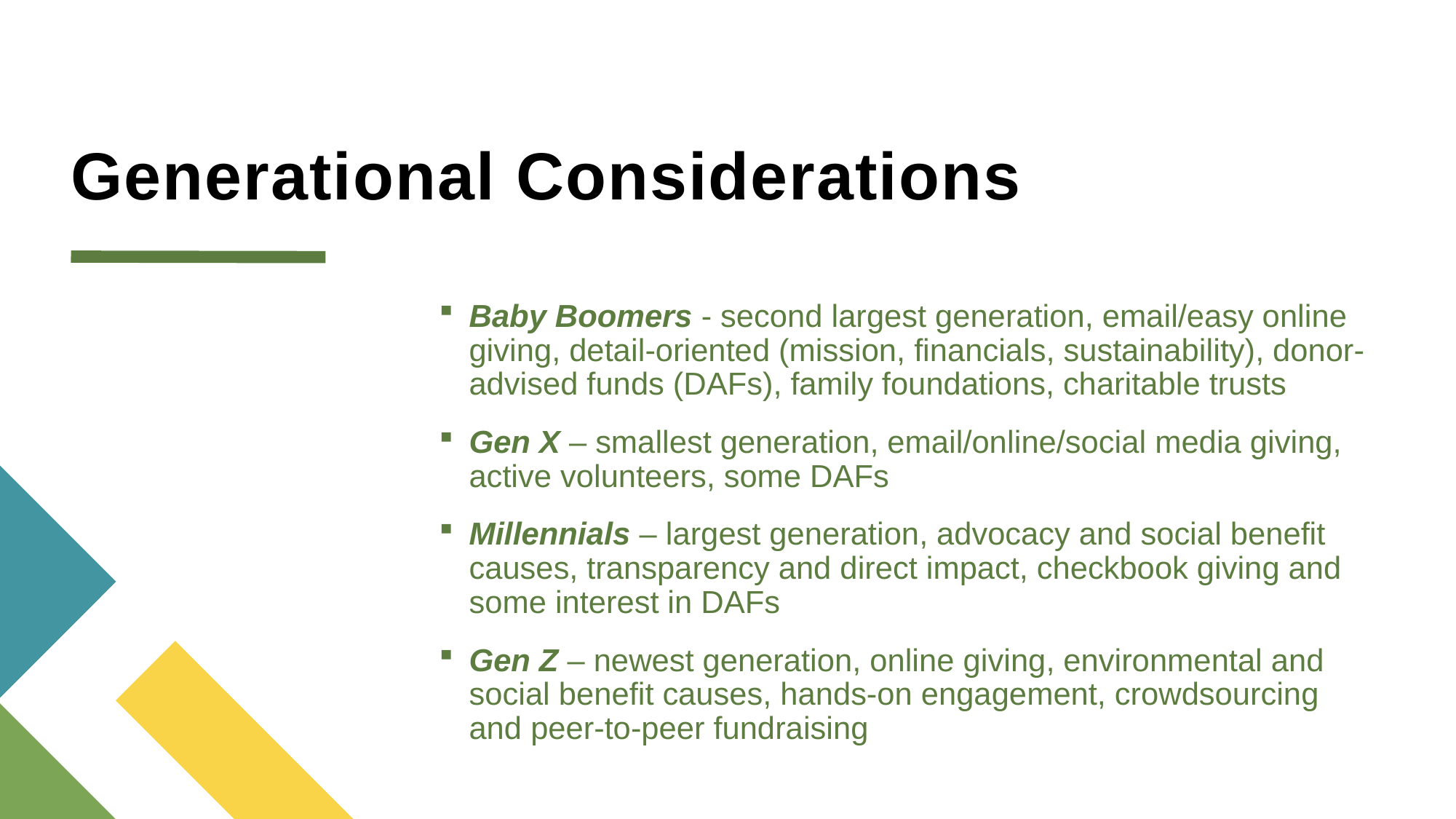

# Generational Considerations
Baby Boomers - second largest generation, email/easy online giving, detail-oriented (mission, financials, sustainability), donor-advised funds (DAFs), family foundations, charitable trusts
Gen X – smallest generation, email/online/social media giving, active volunteers, some DAFs
Millennials – largest generation, advocacy and social benefit causes, transparency and direct impact, checkbook giving and some interest in DAFs
Gen Z – newest generation, online giving, environmental and social benefit causes, hands-on engagement, crowdsourcing and peer-to-peer fundraising